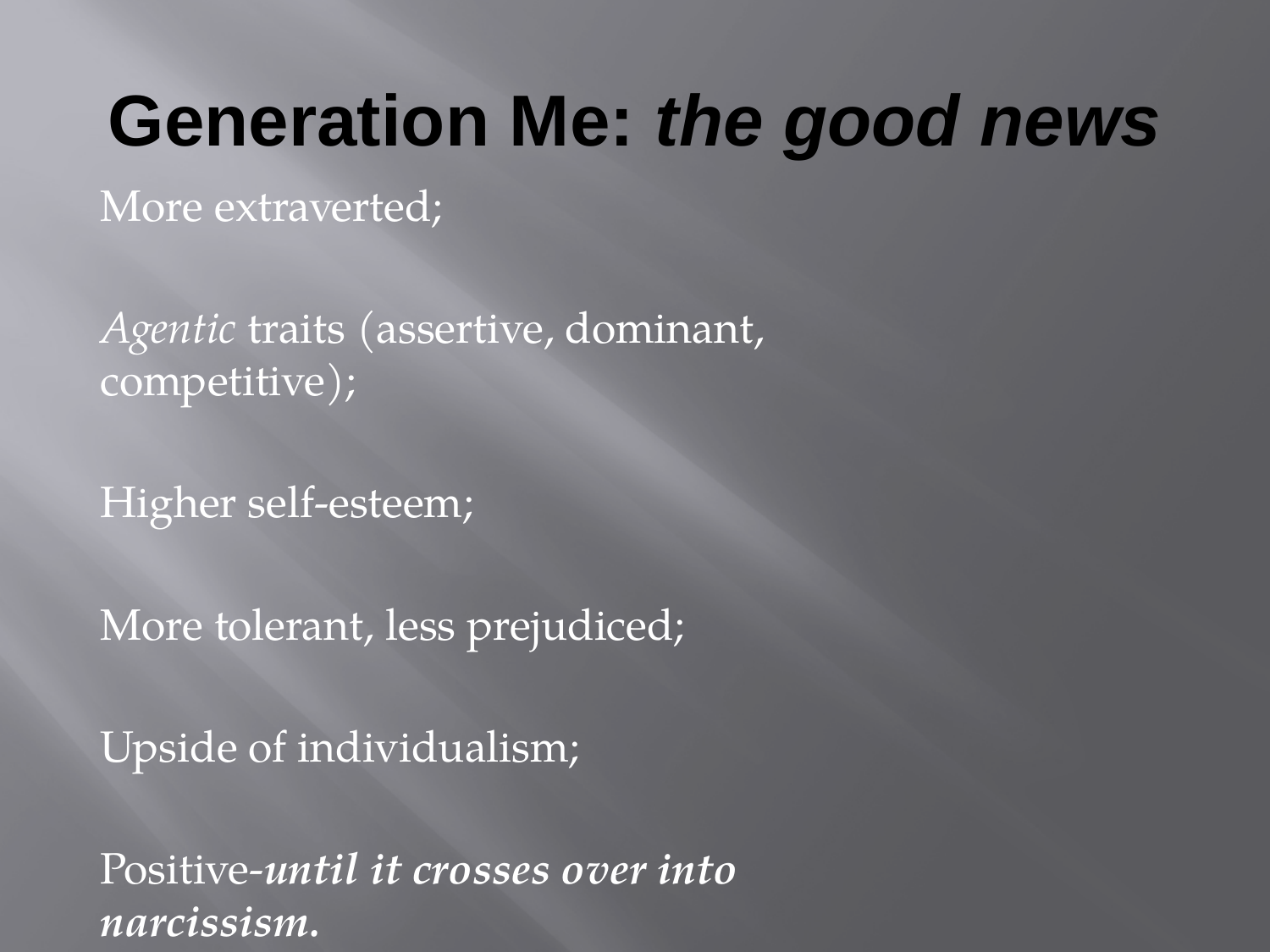

# Generation Me: the good news

More extraverted;

Agentic traits (assertive, dominant, competitive);

Higher self-esteem;

More tolerant, less prejudiced;

Upside of individualism;

Positive-until it crosses over into narcissism.